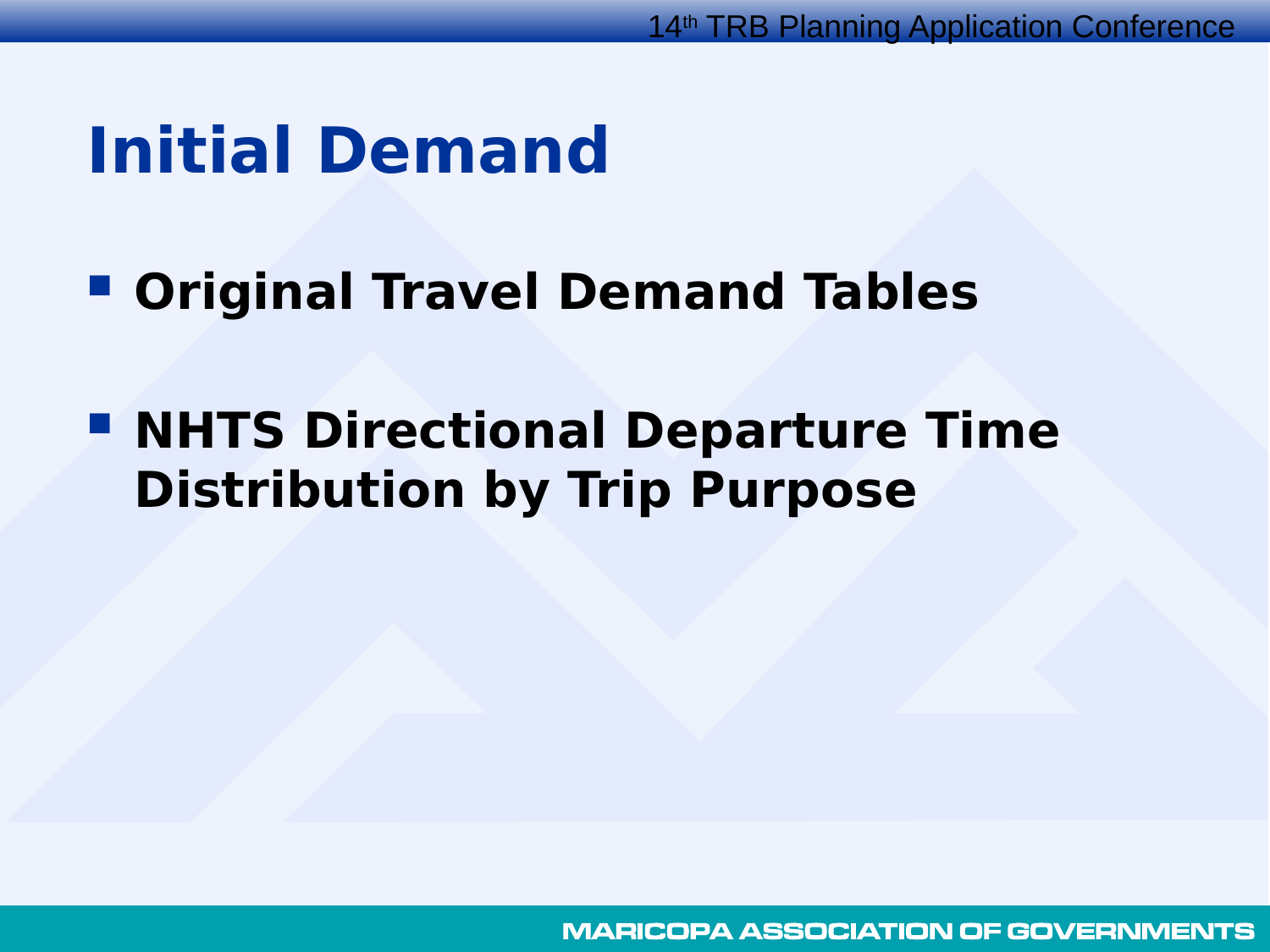

# Initial Demand
Original Travel Demand Tables

NHTS Directional Departure Time Distribution by Trip Purpose